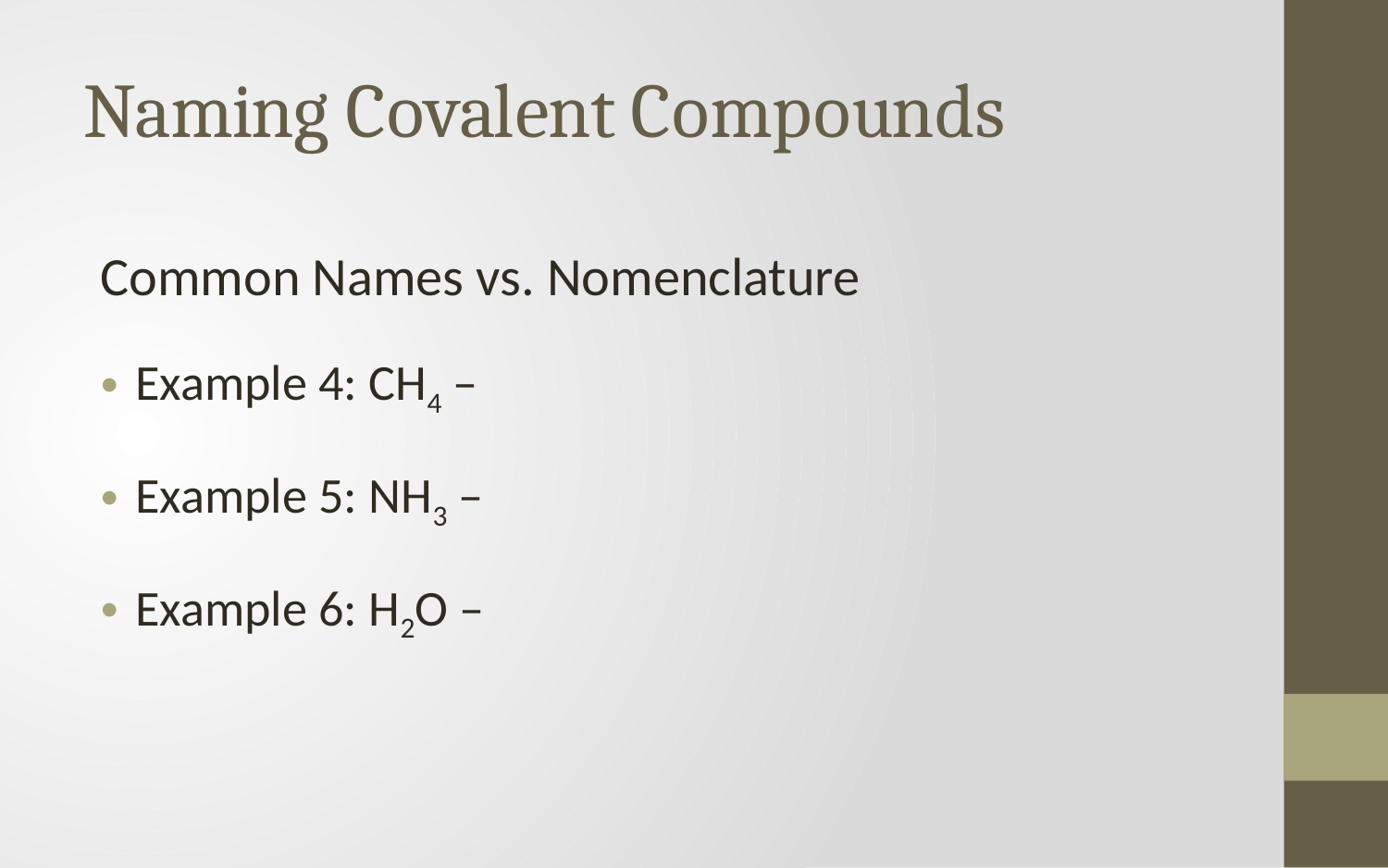

# Naming Covalent Compounds
Common Names vs. Nomenclature
Example 4: CH4 –
Example 5: NH3 –
Example 6: H2O –